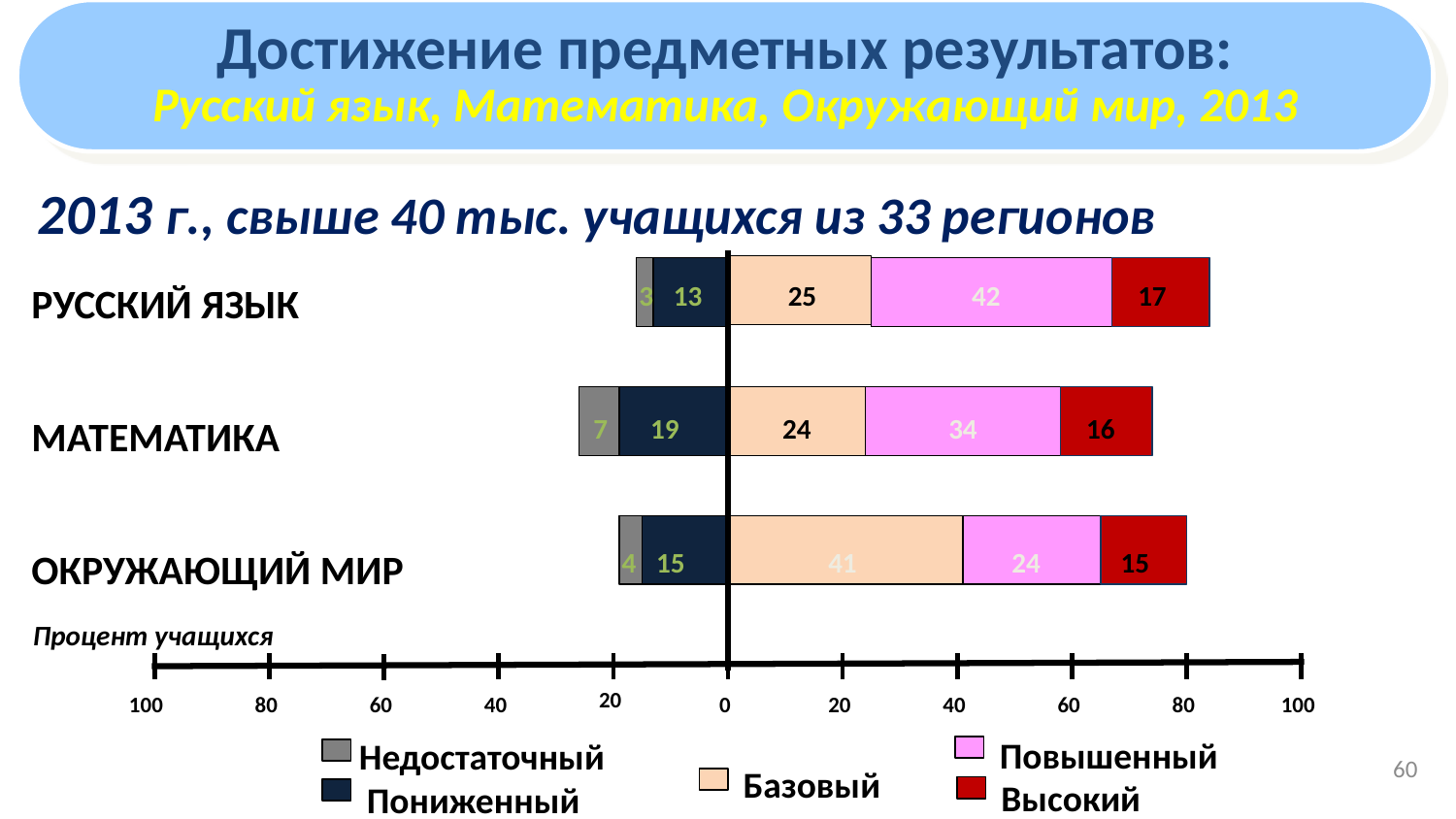

Достижение предметных результатов:
Русский язык, Математика, Окружающий мир, 2013
2013 г., свыше 40 тыс. учащихся из 33 регионов

42
17
РУССКИЙ ЯЗЫК
3
13
25

МАТЕМАТИКА
7
19
24
34
16

ОКРУЖАЮЩИЙ МИР
4
15
41
24
15
Процент учащихся
20
40
100
80
60
0
20
40
60
80
100
Повышенный
Недостаточный

60
Базовый
Высокий

Пониженный